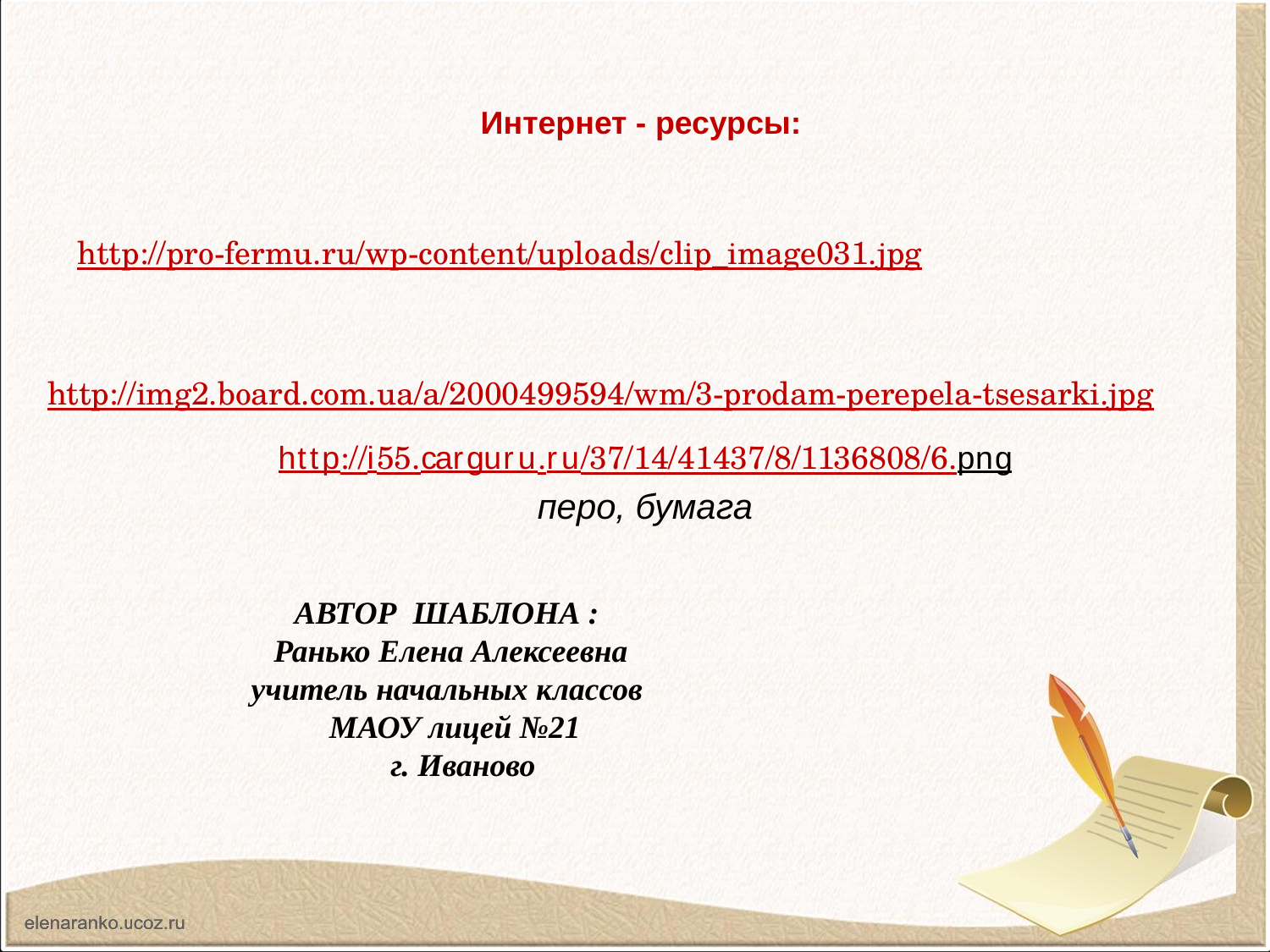

Интернет - ресурсы:
http://pro-fermu.ru/wp-content/uploads/clip_image031.jpg

http://img2.board.com.ua/a/2000499594/wm/3-prodam-perepela-tsesarki.jpg

 http://i55.carguru.ru/37/14/41437/8/1136808/6.png
перо, бумага

АВТОР  ШАБЛОНА :
Ранько Елена Алексеевна
учитель начальных классов
МАОУ лицей №21
  г. Иваново